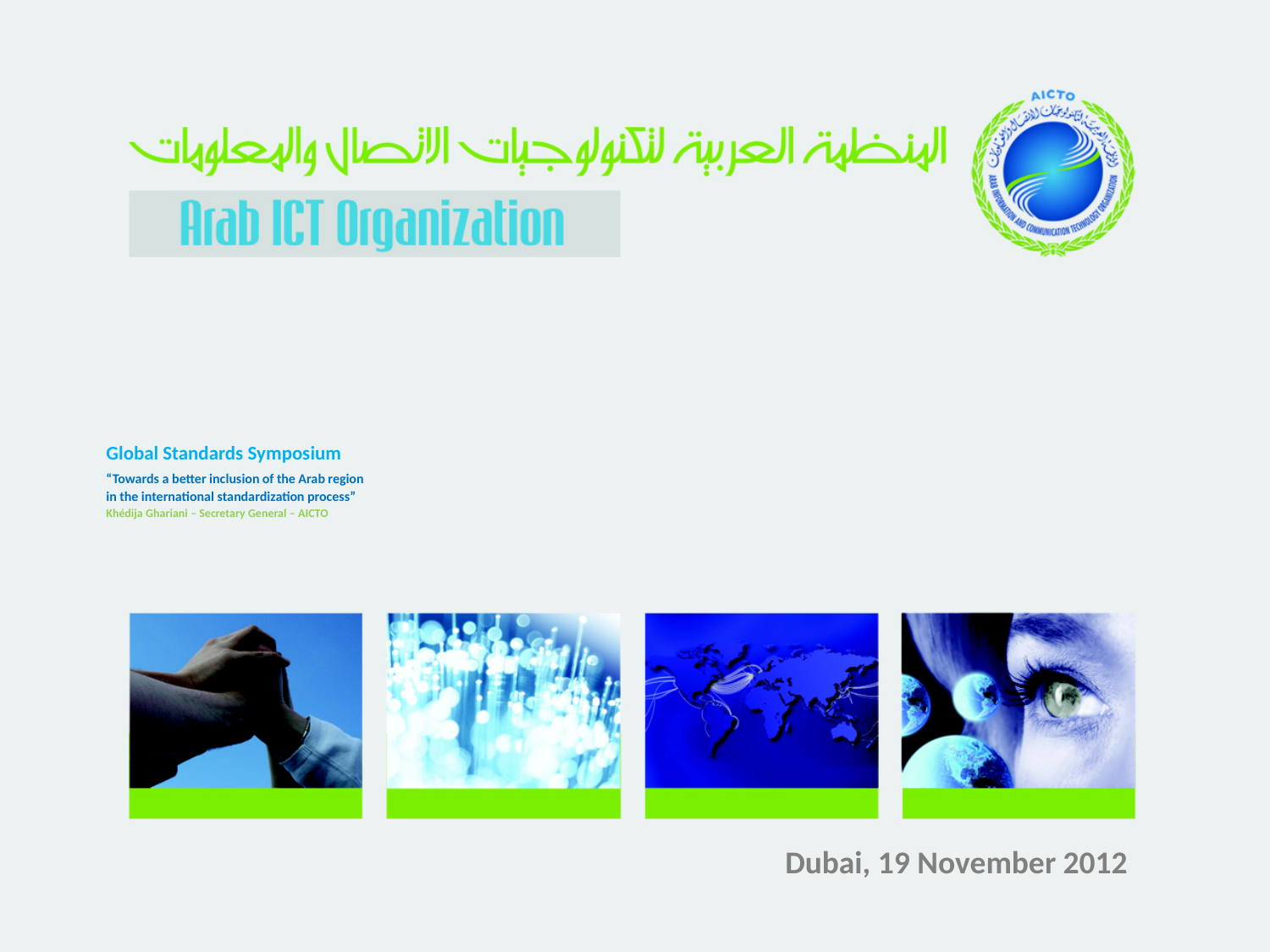

# Global Standards Symposium “Towards a better inclusion of the Arab region in the international standardization process” Khédija Ghariani – Secretary General – AICTO
Dubai, 19 November 2012